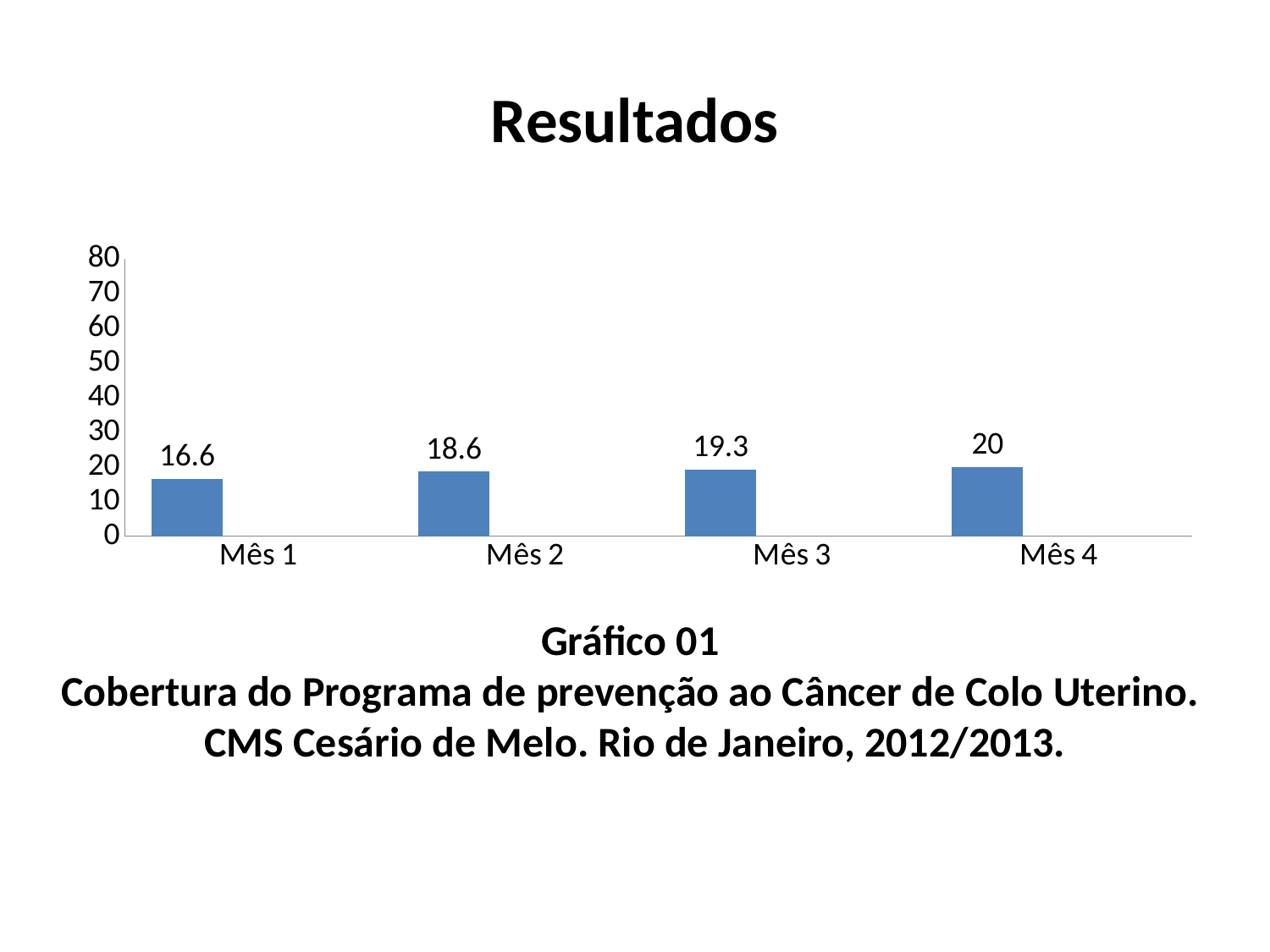

# Resultados

### Chart

| Category | Série 1 | Colunas1 | Colunas2 |
|---|---|---|---|
| Mês 1 | 16.6 | None | None |
| Mês 2 | 18.6 | None | None |
| Mês 3 | 19.3 | None | None |
| Mês 4 | 20.0 | None | None |
Gráfico 01
Cobertura do Programa de prevenção ao Câncer de Colo Uterino.
CMS Cesário de Melo. Rio de Janeiro, 2012/2013.